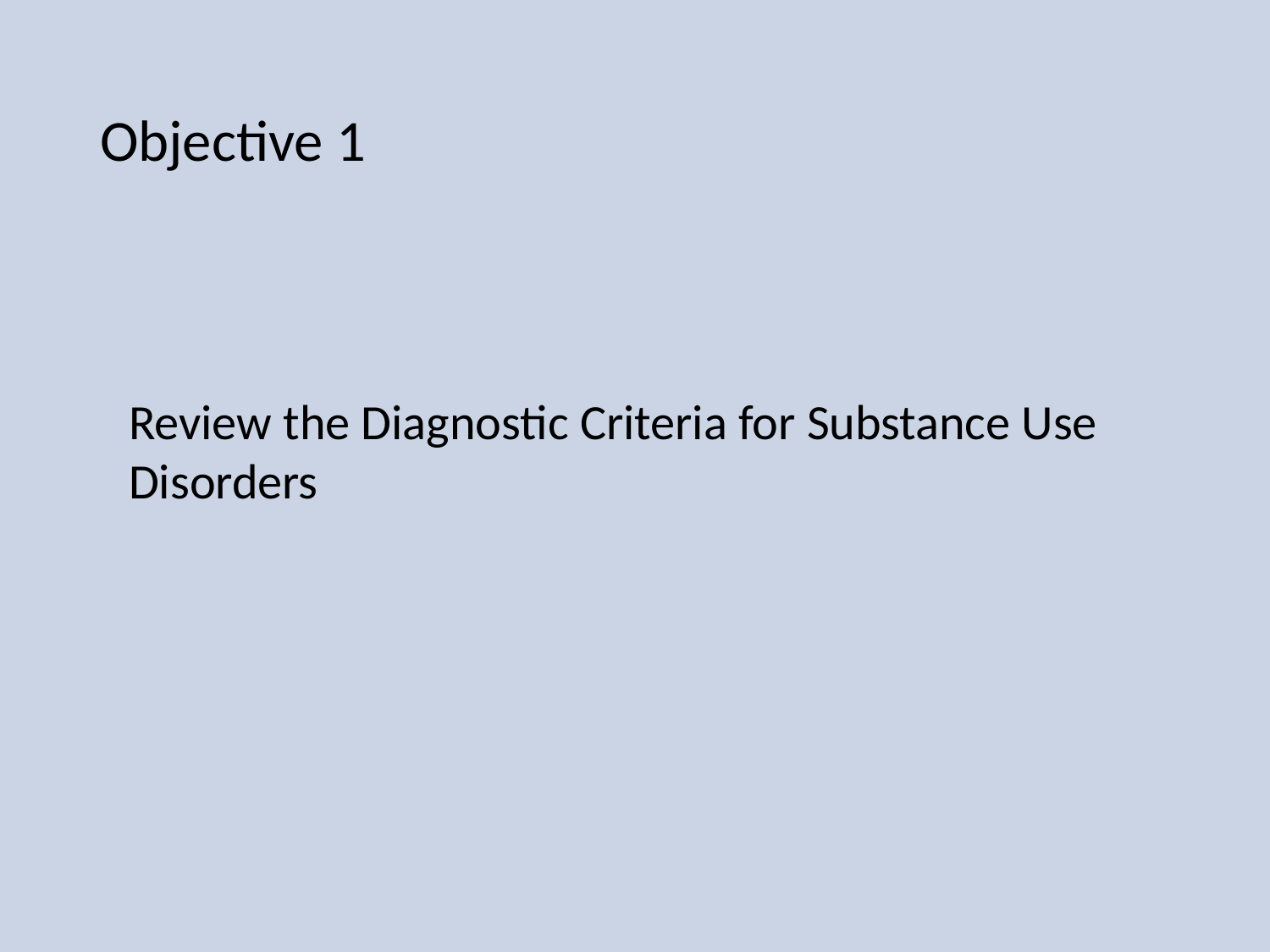

# Objective 1
Review the Diagnostic Criteria for Substance Use Disorders